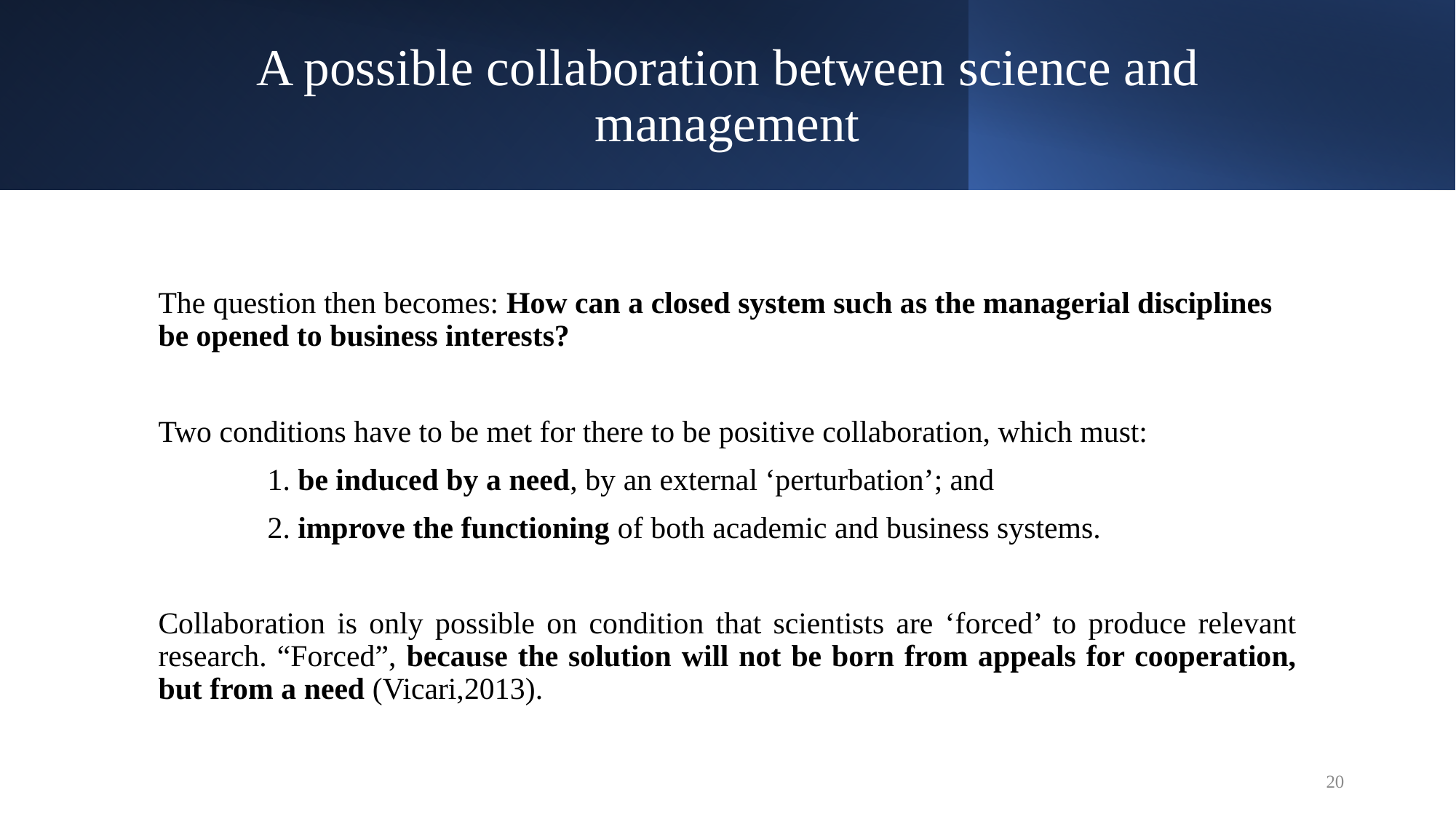

# A possible collaboration between science and management
The question then becomes: How can a closed system such as the managerial disciplines be opened to business interests?

Two conditions have to be met for there to be positive collaboration, which must:
	1. be induced by a need, by an external ‘perturbation’; and
	2. improve the functioning of both academic and business systems.

Collaboration is only possible on condition that scientists are ‘forced’ to produce relevant research. “Forced”, because the solution will not be born from appeals for cooperation, but from a need (Vicari,2013).
20